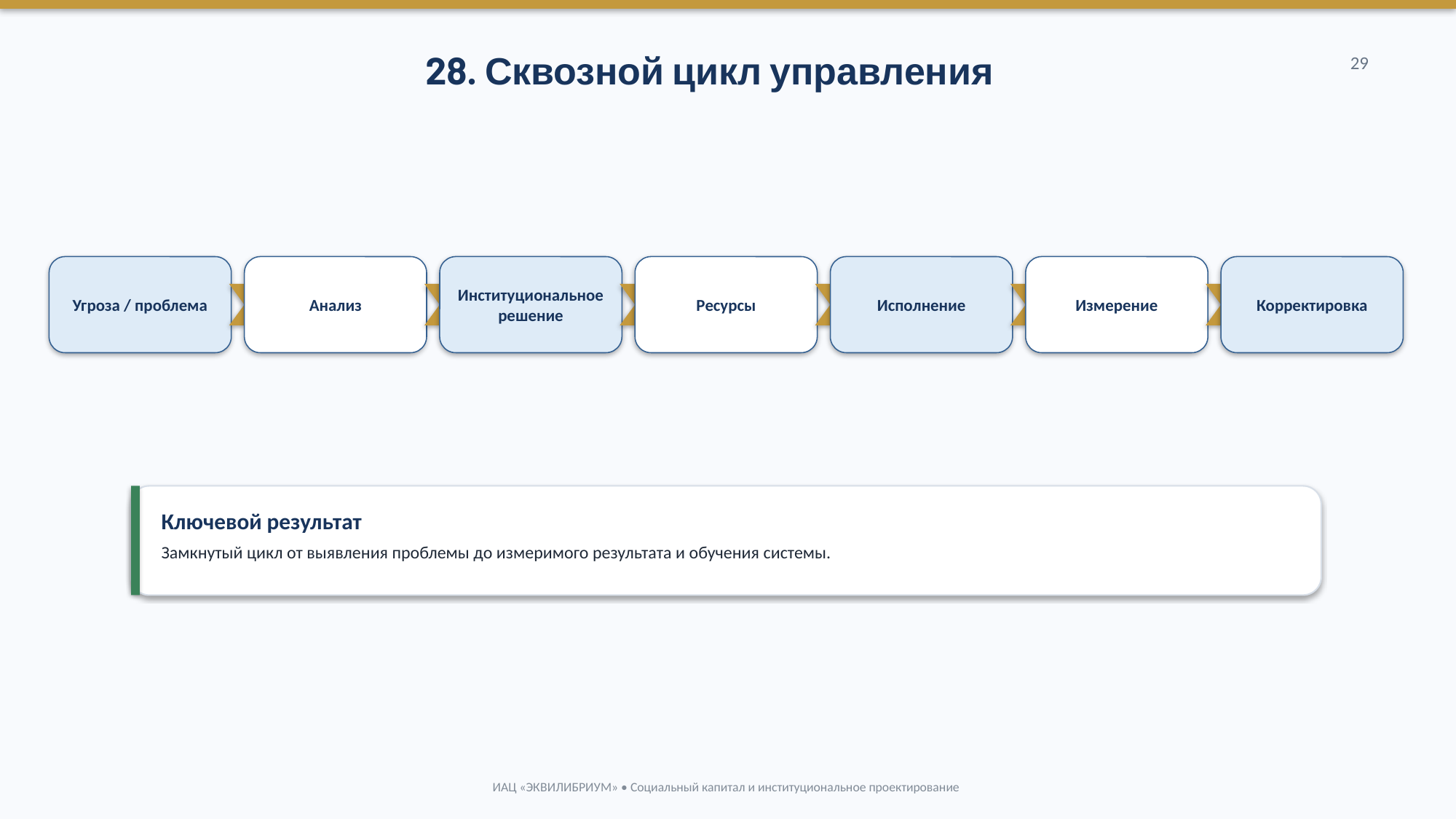

28. Сквозной цикл управления
29
Угроза / проблема
Анализ
Институциональное решение
Ресурсы
Исполнение
Измерение
Корректировка

Ключевой результат
Замкнутый цикл от выявления проблемы до измеримого результата и обучения системы.
ИАЦ «ЭКВИЛИБРИУМ» • Социальный капитал и институциональное проектирование